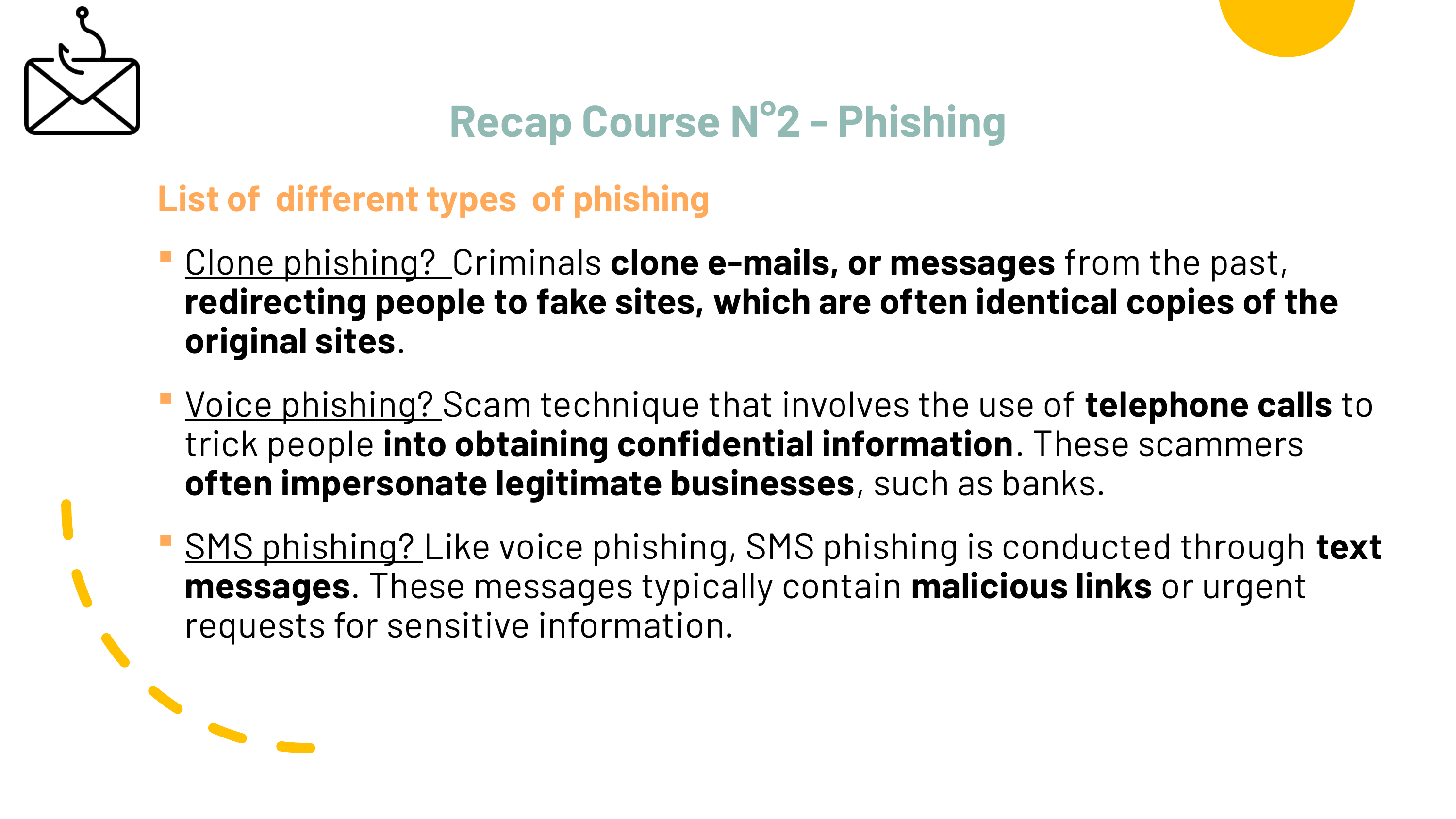

# Recap Course N°2 - Phishing
List of  different types  of phishing
Clone phishing?  Criminals clone e-mails, or messages from the past, redirecting people to fake sites, which are often identical copies of the original sites.
Voice phishing? Scam technique that involves the use of telephone calls to trick people into obtaining confidential information. These scammers often impersonate legitimate businesses, such as banks.
SMS phishing? Like voice phishing, SMS phishing is conducted through text messages. These messages typically contain malicious links or urgent requests for sensitive information.